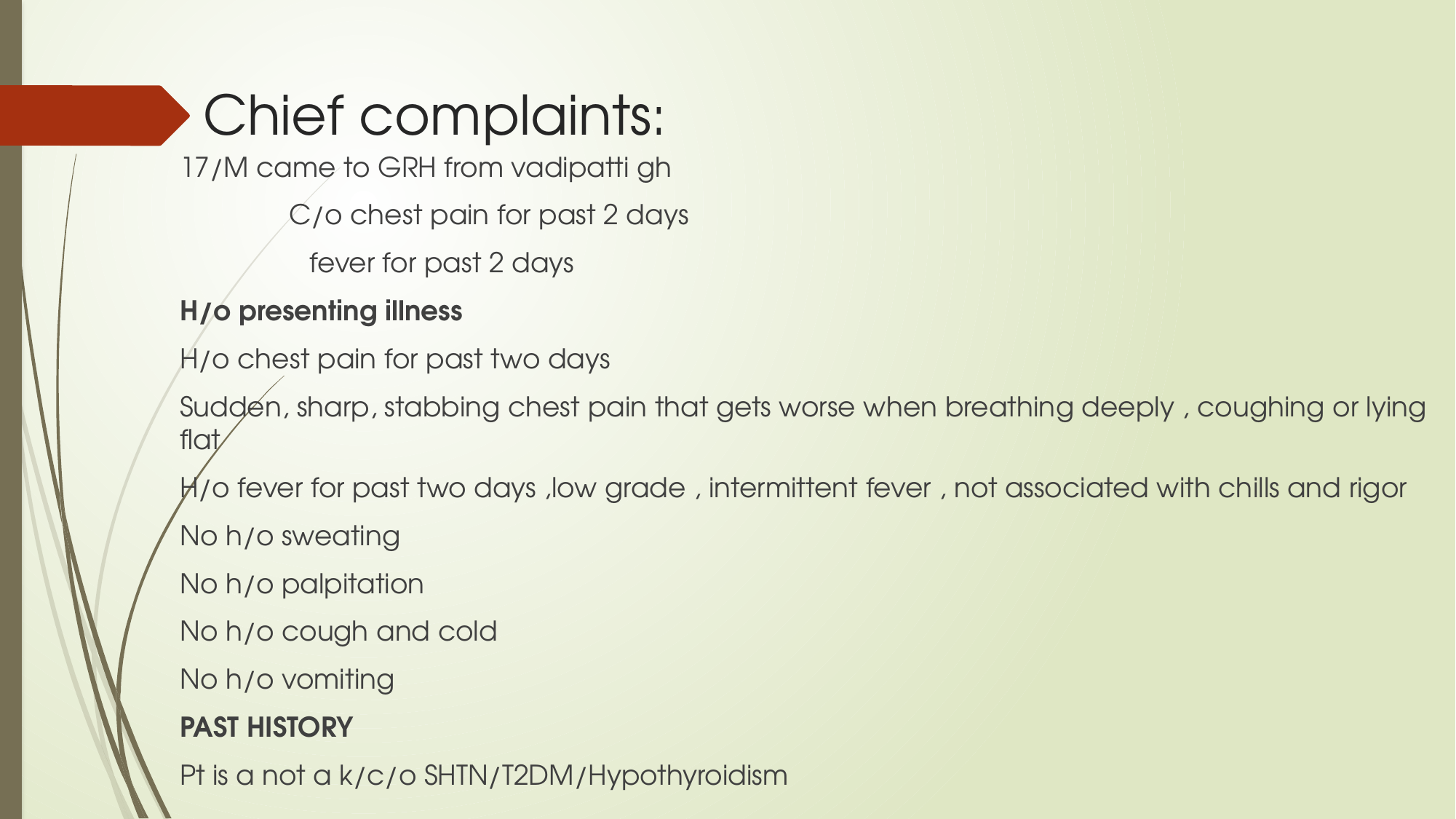

# Chief complaints:
17/M came to GRH from vadipatti gh
	C/o chest pain for past 2 days
                 fever for past 2 days
H/o presenting illness
H/o chest pain for past two days
Sudden, sharp, stabbing chest pain that gets worse when breathing deeply , coughing or lying flat
H/o fever for past two days ,low grade , intermittent fever , not associated with chills and rigor
No h/o sweating
No h/o palpitation
No h/o cough and cold
No h/o vomiting
PAST HISTORY
Pt is a not a k/c/o SHTN/T2DM/Hypothyroidism